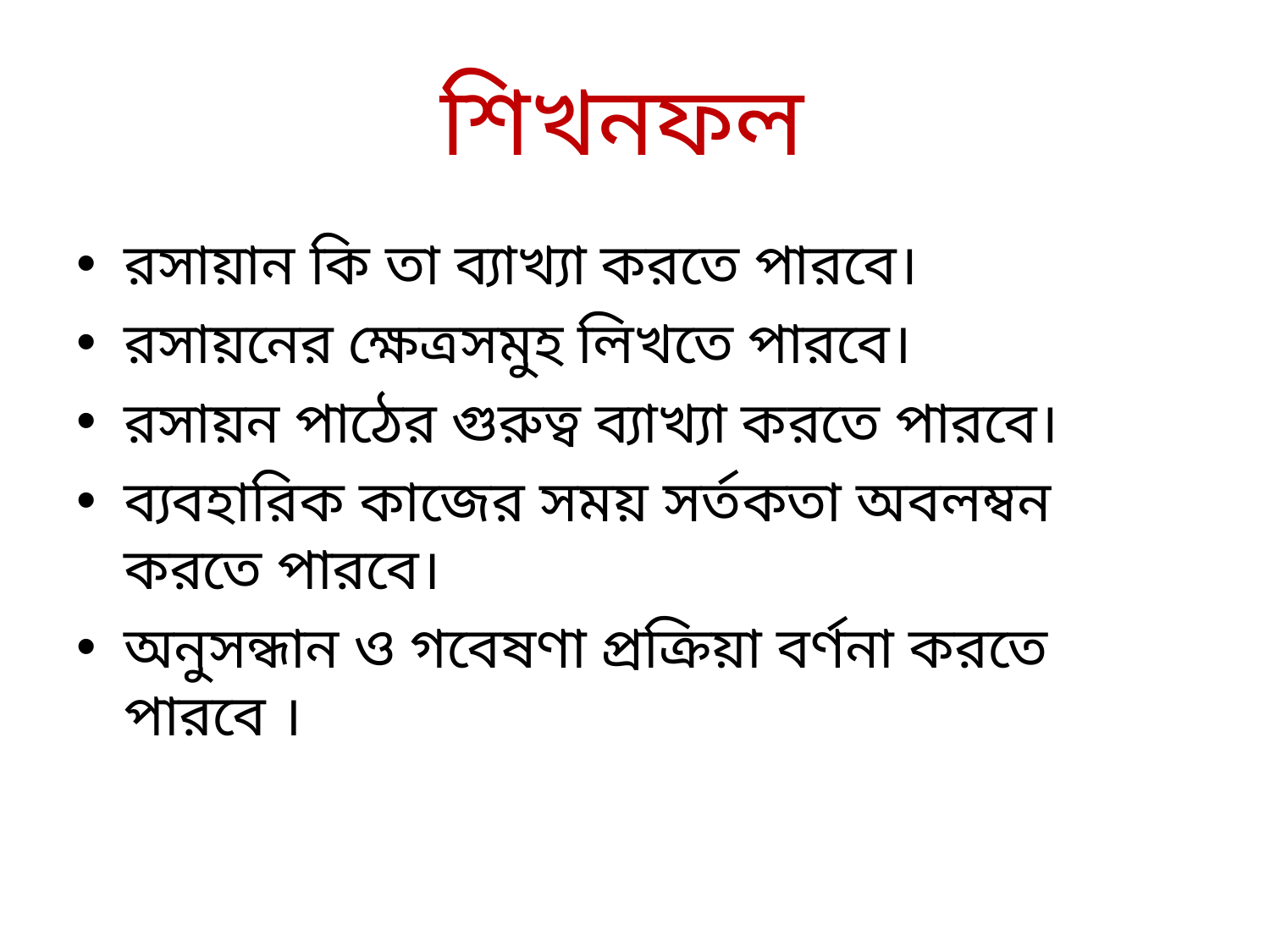

# শিখনফল
রসায়ান কি তা ব্যাখ্যা করতে পারবে।
রসায়নের ক্ষেত্রসমুহ লিখতে পারবে।
রসায়ন পাঠের গুরুত্ব ব্যাখ্যা করতে পারবে।
ব্যবহারিক কাজের সময় সর্তকতা অবলম্বন করতে পারবে।
অনুসন্ধান ও গবেষণা প্রক্রিয়া বর্ণনা করতে পারবে ।